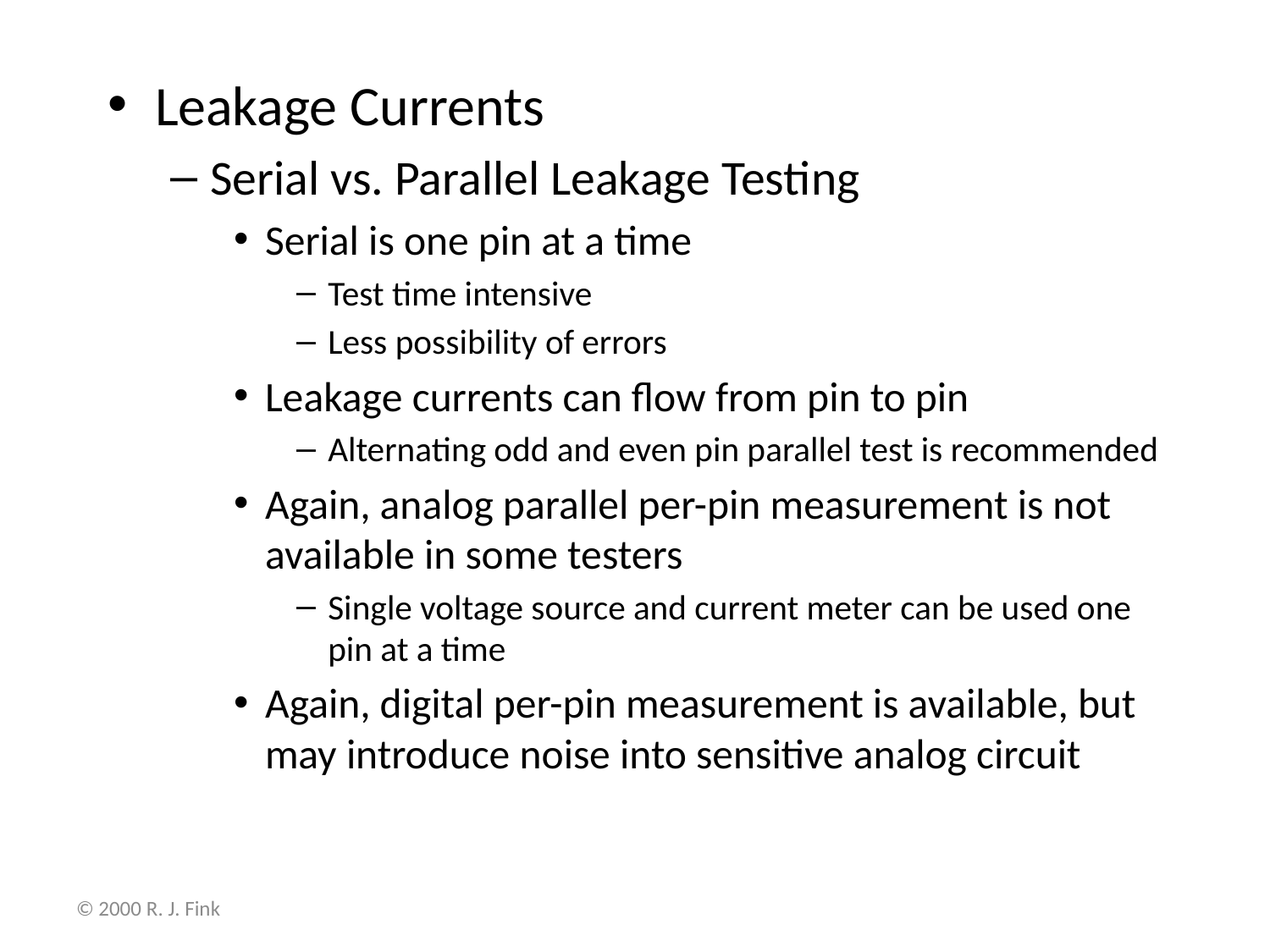

Leakage Currents
Serial vs. Parallel Leakage Testing
Serial is one pin at a time
Test time intensive
Less possibility of errors
Leakage currents can flow from pin to pin
Alternating odd and even pin parallel test is recommended
Again, analog parallel per-pin measurement is not available in some testers
Single voltage source and current meter can be used one pin at a time
Again, digital per-pin measurement is available, but may introduce noise into sensitive analog circuit
© 2000 R. J. Fink